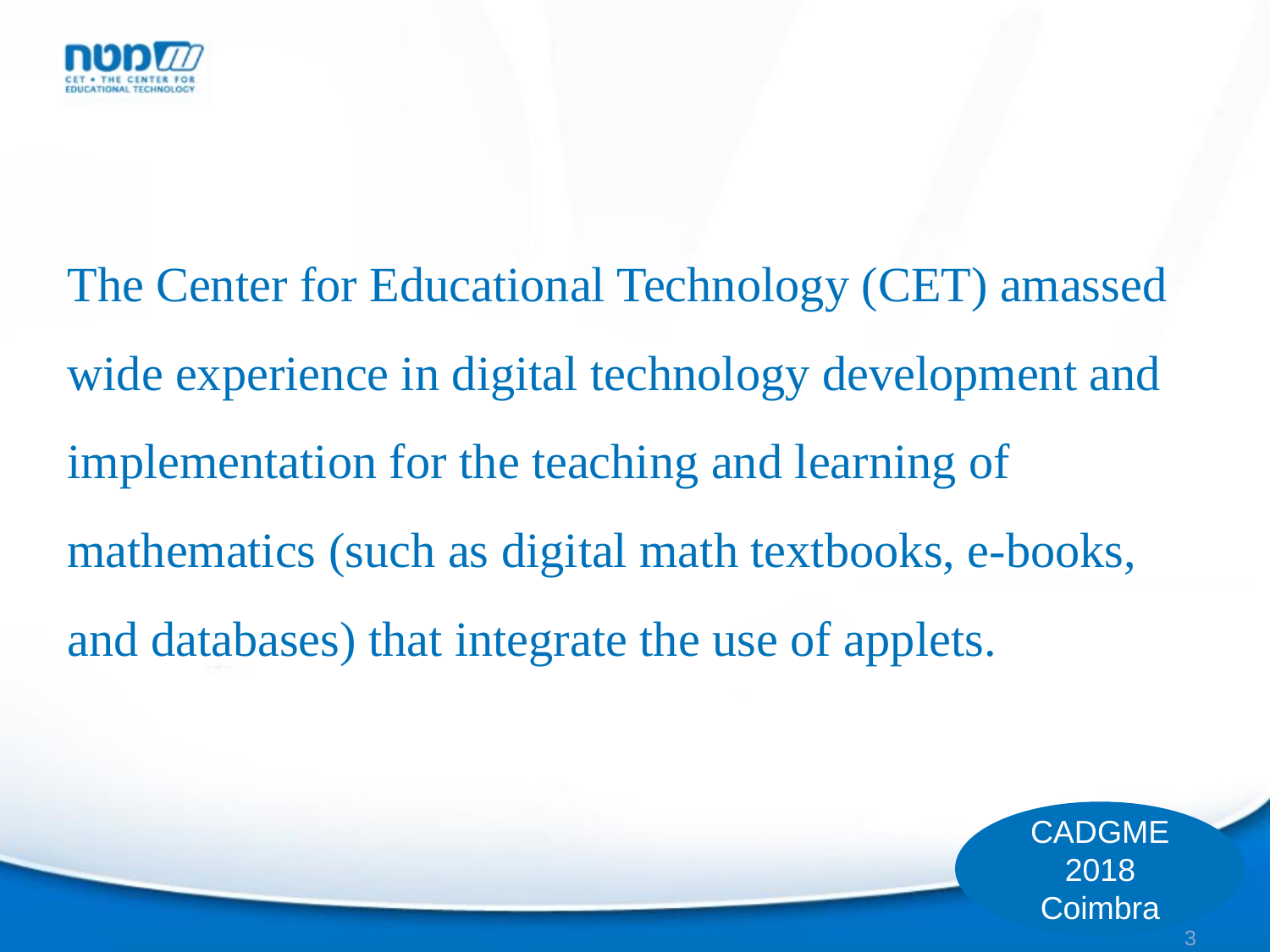

The Center for Educational Technology (CET) amassed
wide experience in digital technology development and implementation for the teaching and learning of mathematics (such as digital math textbooks, e-books, and databases) that integrate the use of applets.

CADGME 2018
Coimbra

3